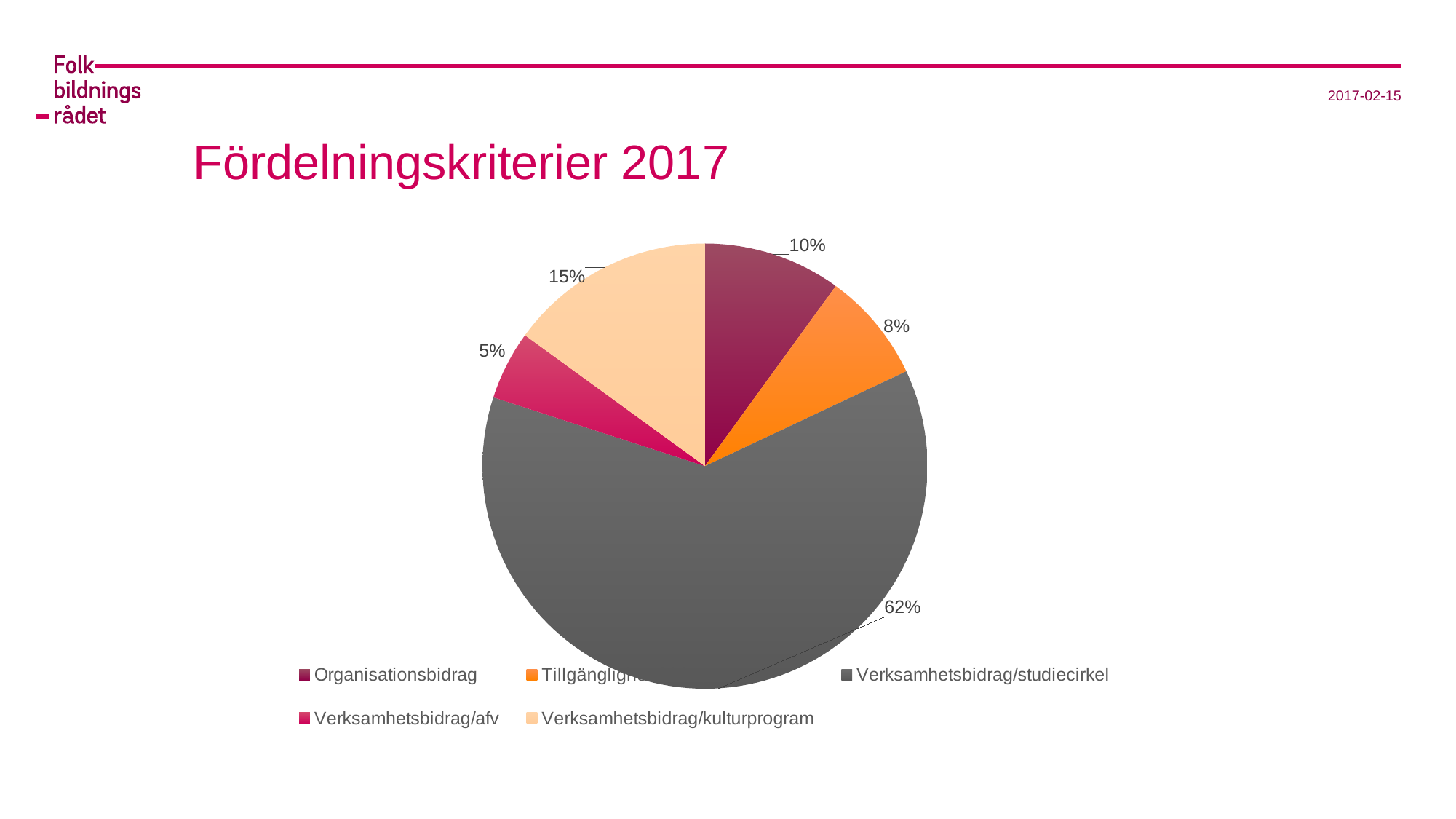

2017-02-15
# Fördelningskriterier 2017

### Chart

| Category |  |
|---|---|
| Organisationsbidrag | 0.1 |
| Tillgänglighetsbidrag | 0.08000000000000002 |
| Verksamhetsbidrag/studiecirkel | 0.6200000000000001 |
| Verksamhetsbidrag/afv | 0.05000000000000001 |
| Verksamhetsbidrag/kulturprogram | 0.15000000000000002 |